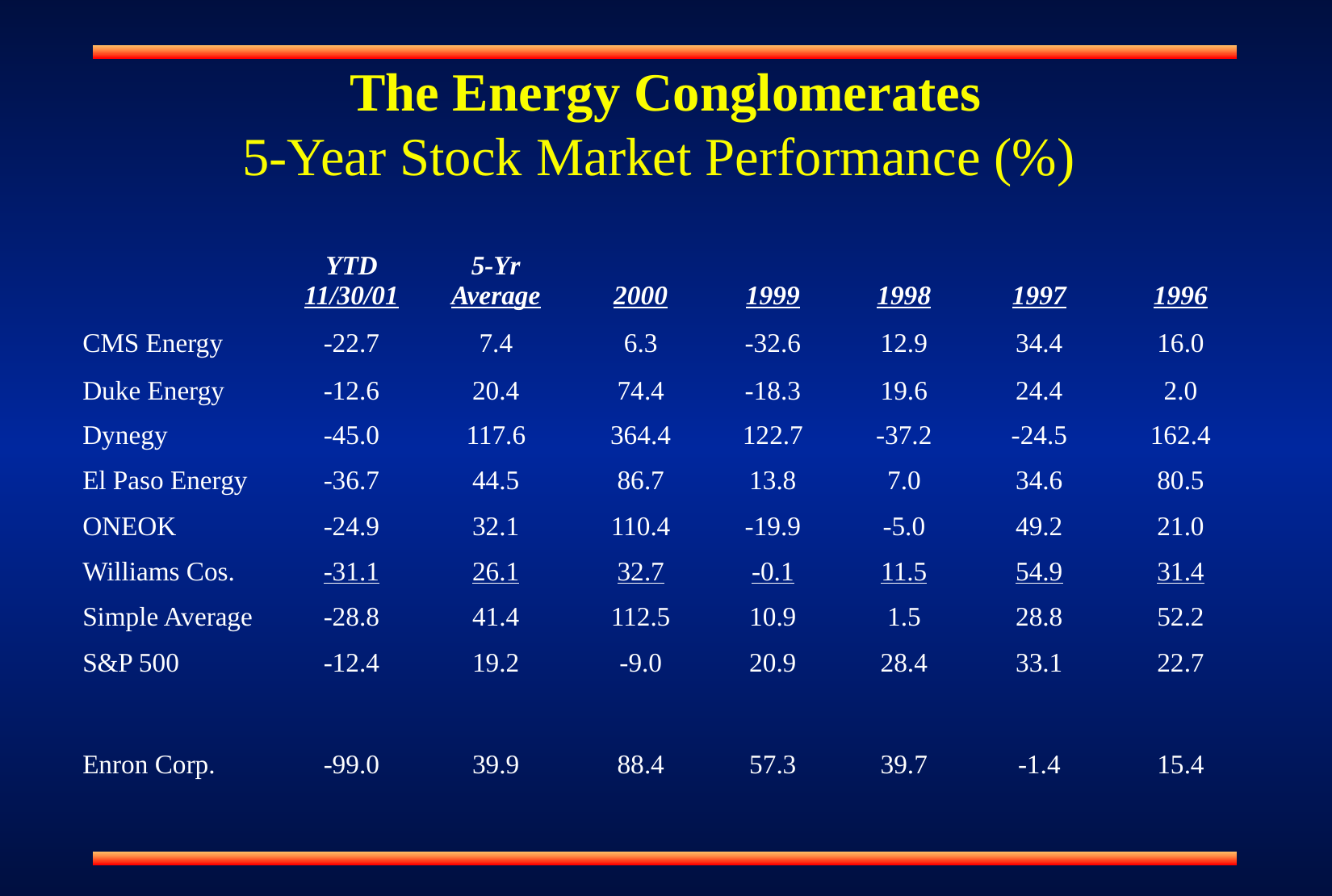

The Energy Conglomerates
5-Year Stock Market Performance (%)
|  | YTD 11/30/01 | 5-Yr Average | 2000 | 1999 | 1998 | 1997 | 1996 |
| --- | --- | --- | --- | --- | --- | --- | --- |
| CMS Energy | -22.7 | 7.4 | 6.3 | -32.6 | 12.9 | 34.4 | 16.0 |
| Duke Energy | -12.6 | 20.4 | 74.4 | -18.3 | 19.6 | 24.4 | 2.0 |
| Dynegy | -45.0 | 117.6 | 364.4 | 122.7 | -37.2 | -24.5 | 162.4 |
| El Paso Energy | -36.7 | 44.5 | 86.7 | 13.8 | 7.0 | 34.6 | 80.5 |
| ONEOK | -24.9 | 32.1 | 110.4 | -19.9 | -5.0 | 49.2 | 21.0 |
| Williams Cos. | -31.1 | 26.1 | 32.7 | -0.1 | 11.5 | 54.9 | 31.4 |
| Simple Average | -28.8 | 41.4 | 112.5 | 10.9 | 1.5 | 28.8 | 52.2 |
| S&P 500 | -12.4 | 19.2 | -9.0 | 20.9 | 28.4 | 33.1 | 22.7 |
|  |  |  |  |  |  |  |  |
| Enron Corp. | -99.0 | 39.9 | 88.4 | 57.3 | 39.7 | -1.4 | 15.4 |